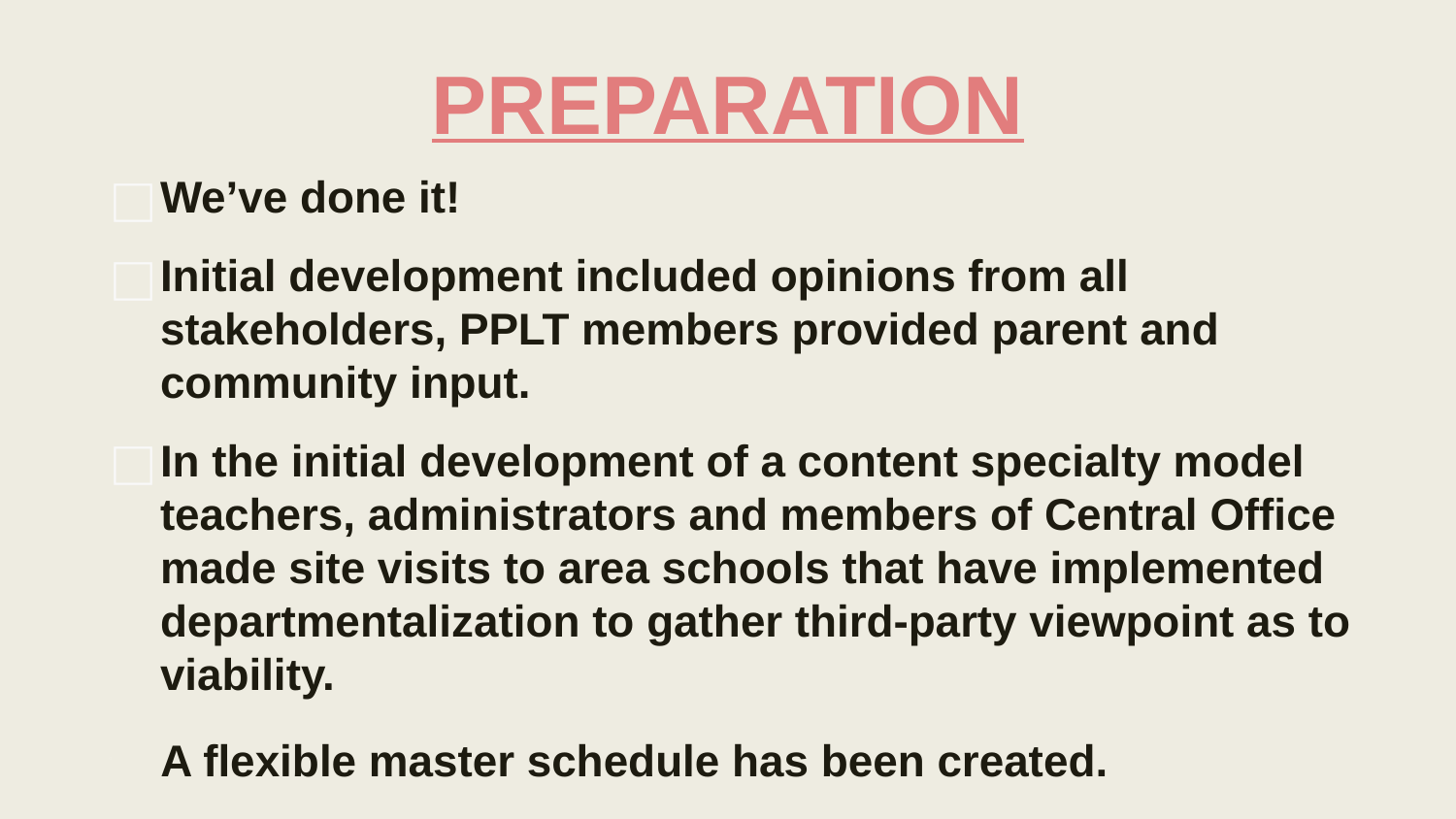

# PREPARATION
We’ve done it!

Initial development included opinions from all stakeholders, PPLT members provided parent and community input.

In the initial development of a content specialty model teachers, administrators and members of Central Office made site visits to area schools that have implemented departmentalization to gather third-party viewpoint as to viability.

 A flexible master schedule has been created.